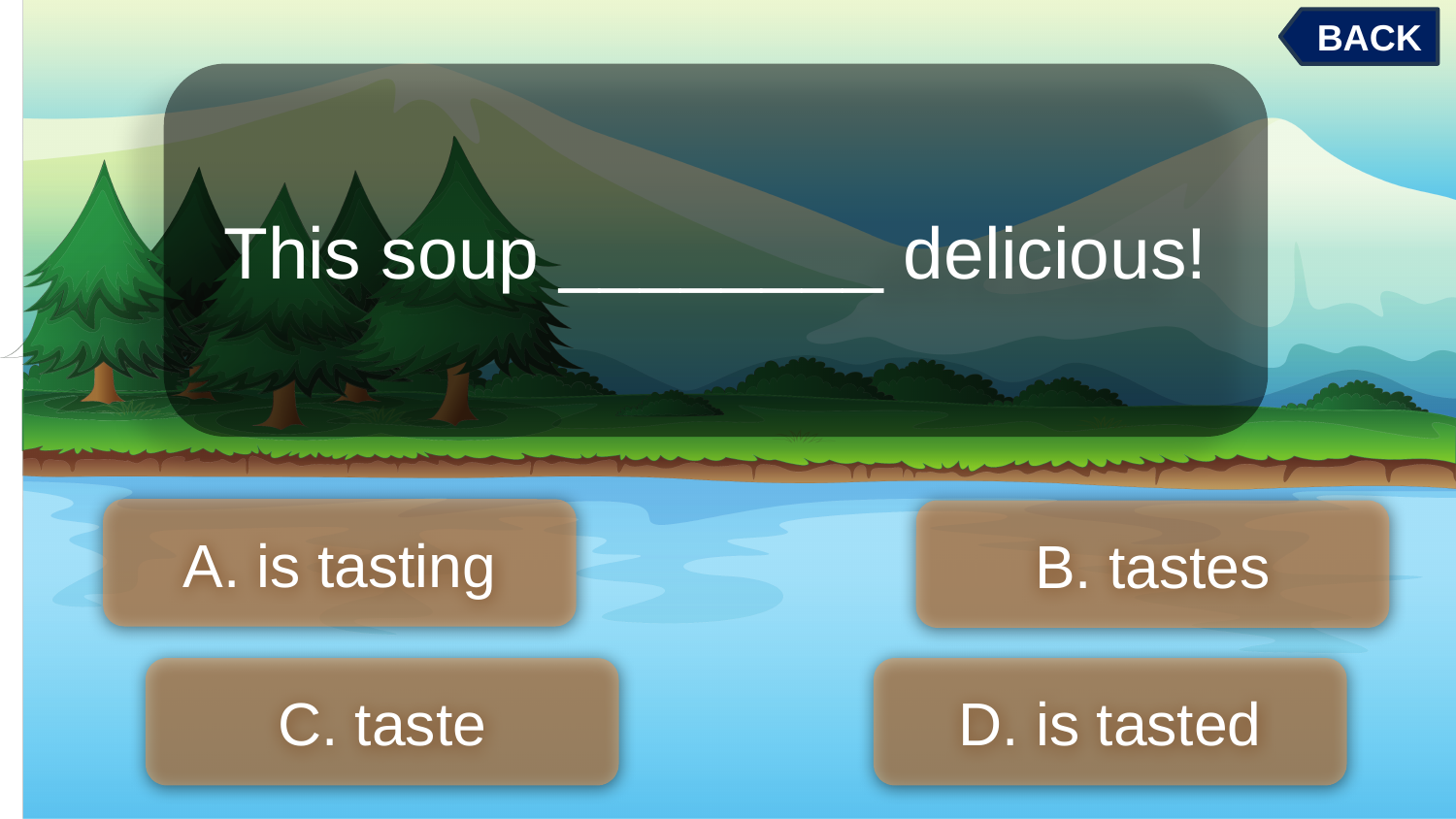

BACK
This soup ________ delicious!
A. is tasting
B. tastes
C. taste
D. is tasted